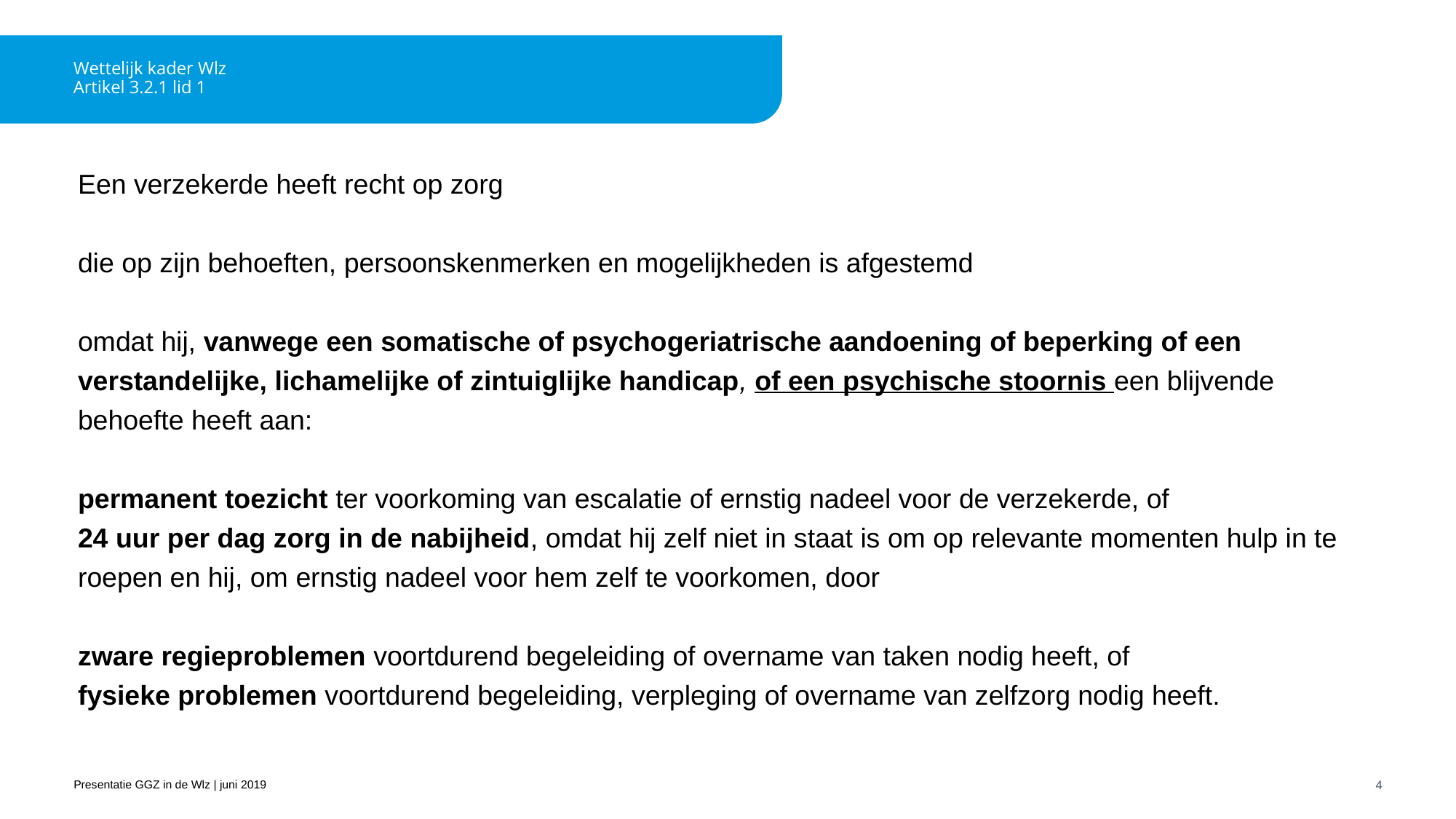

# Wettelijk kader Wlz Artikel 3.2.1 lid 1
Een verzekerde heeft recht op zorg

die op zijn behoeften, persoonskenmerken en mogelijkheden is afgestemd

omdat hij, vanwege een somatische of psychogeriatrische aandoening of beperking of een verstandelijke, lichamelijke of zintuiglijke handicap, of een psychische stoornis een blijvende behoefte heeft aan:

permanent toezicht ter voorkoming van escalatie of ernstig nadeel voor de verzekerde, of
24 uur per dag zorg in de nabijheid, omdat hij zelf niet in staat is om op relevante momenten hulp in te
roepen en hij, om ernstig nadeel voor hem zelf te voorkomen, door

zware regieproblemen voortdurend begeleiding of overname van taken nodig heeft, of
fysieke problemen voortdurend begeleiding, verpleging of overname van zelfzorg nodig heeft.

Presentatie GGZ in de Wlz | juni 2019
4